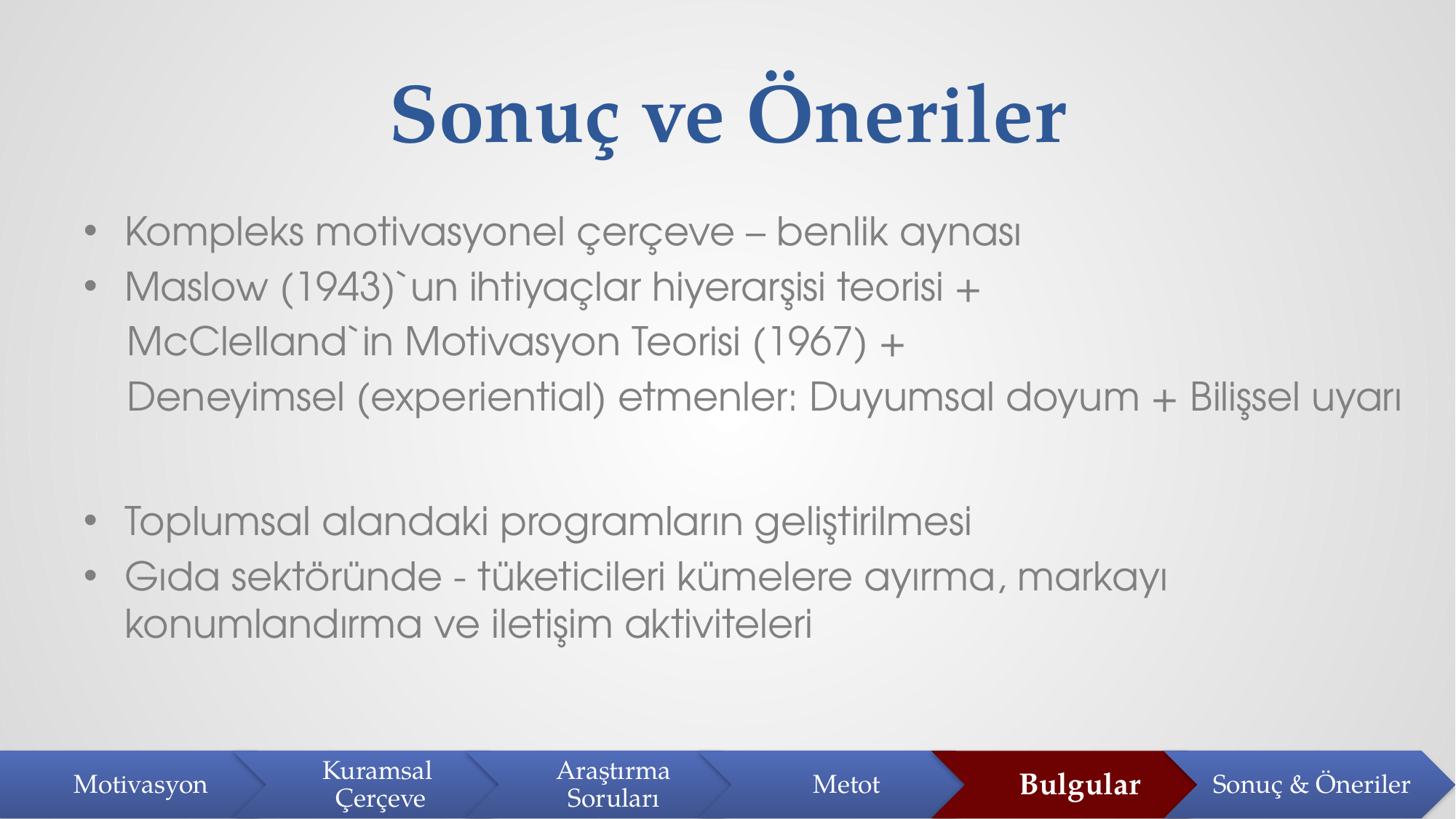

# Sonuç ve Öneriler
Kompleks motivasyonel çerçeve – benlik aynası
Maslow (1943)`un ihtiyaçlar hiyerarşisi teorisi +
McClelland`in Motivasyon Teorisi (1967) +
Deneyimsel (experiential) etmenler: Duyumsal doyum + Bilişsel uyarı

Toplumsal alandaki programların geliştirilmesi
Gıda sektöründe - tüketicileri kümelere ayırma, markayı konumlandırma ve iletişim aktiviteleri
Motivasyon
Kuramsal
Çerçeve
Araştırma Soruları
Metot
Bulgular
Sonuç & Öneriler